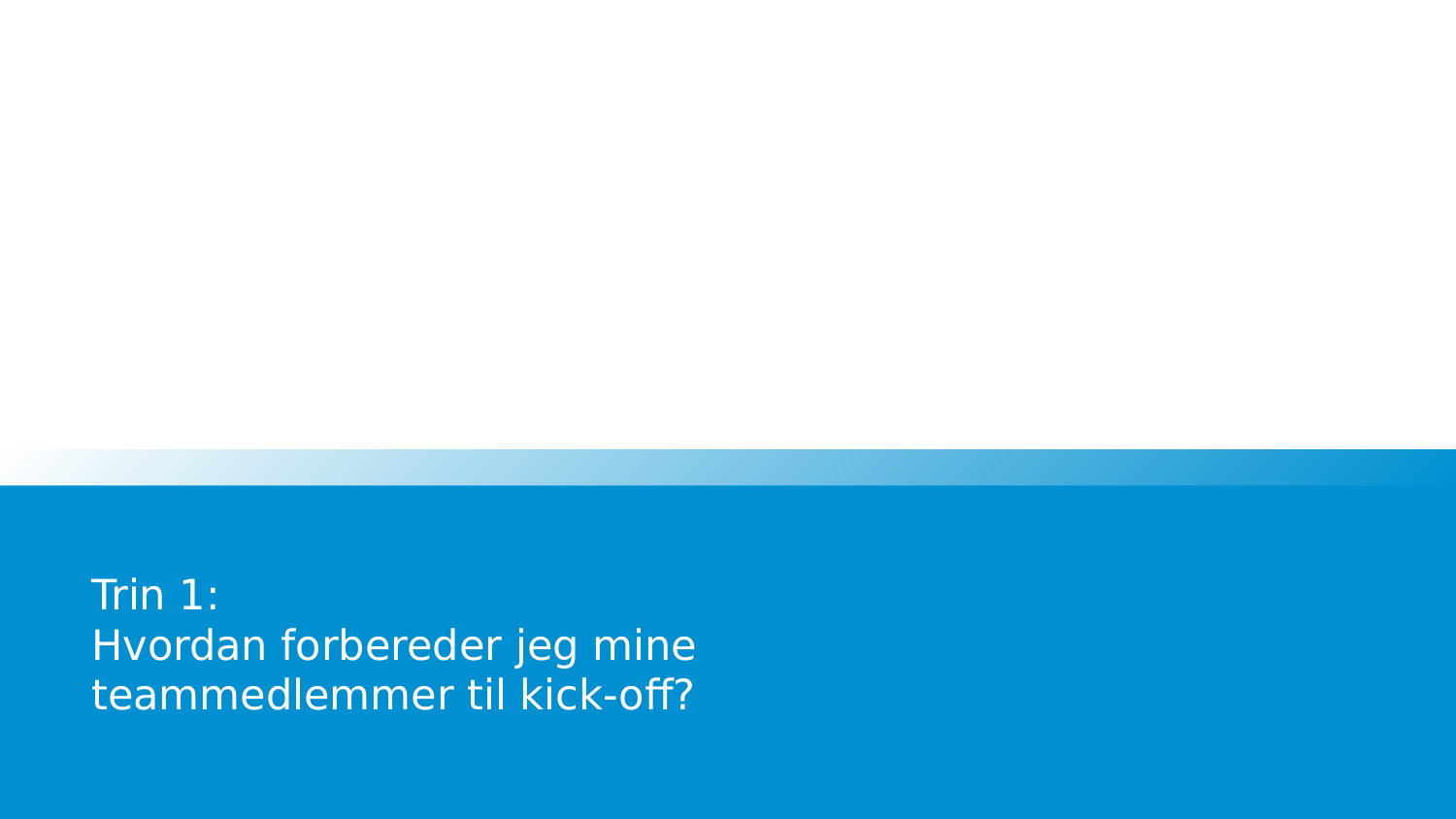

# Trin 1: Hvordan forbereder jeg mine teammedlemmer til kick-off?